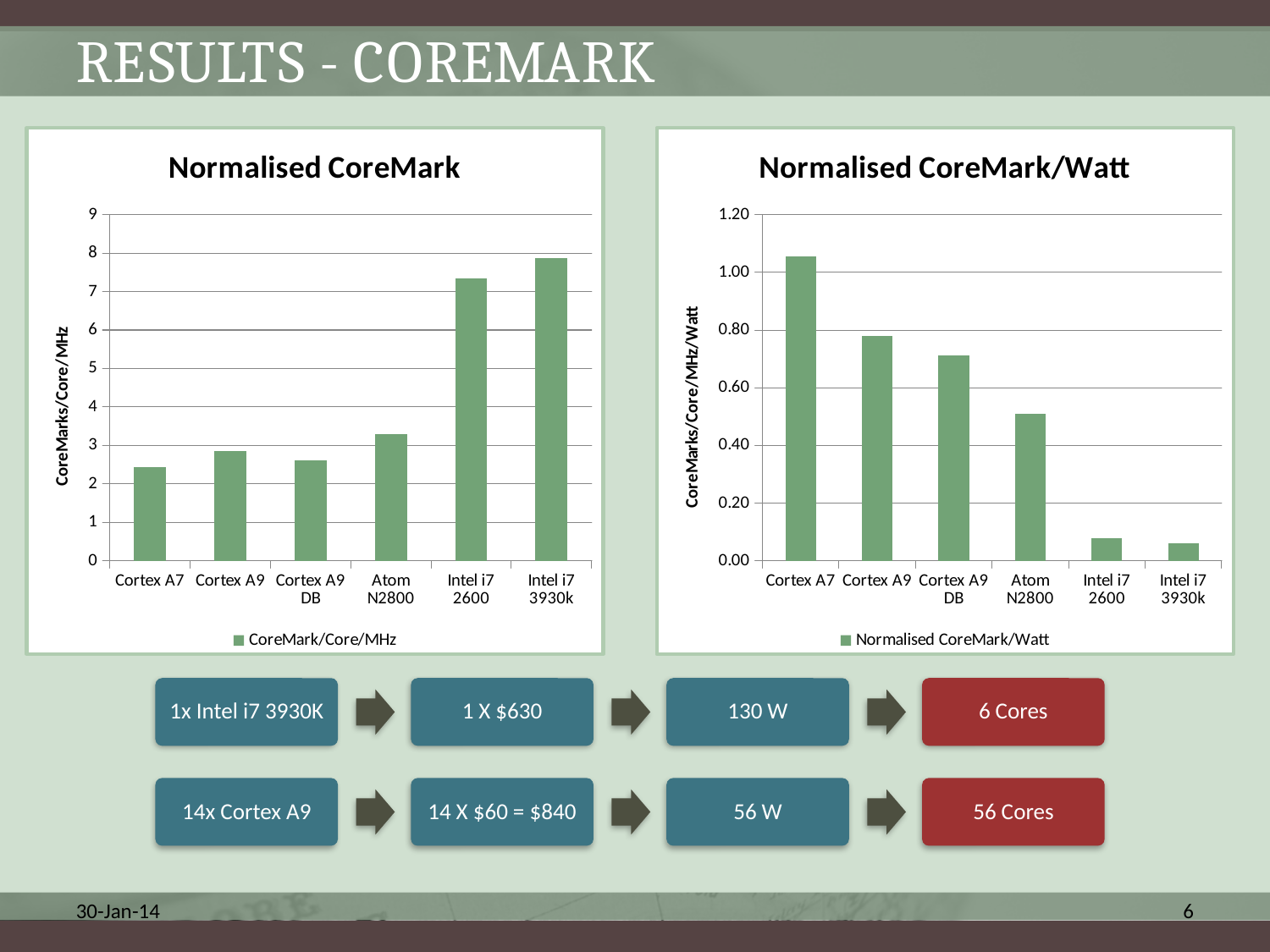

# Results - Coremark

### Chart: Normalised CoreMark

| Category |  |
|---|---|
| Cortex A7 | 2.4299860275 |
| Cortex A9 | 2.842204061746988 |
| Cortex A9 DB | 2.603099899598395 |
| Atom N2800 | 3.3029301075268807 |
| Intel i7 2600 | 7.3380262382075445 |
| Intel i7 3930k | 7.862624479166667 |

### Chart:

| Category |  |
|---|---|
| Cortex A7 | 1.056515664130436 |
| Cortex A9 | 0.7786860443142436 |
| Cortex A9 DB | 0.7131780546844927 |
| Atom N2800 | 0.5081430934656747 |
| Intel i7 2600 | 0.07724238145481636 |
| Intel i7 3930k | 0.060481726762820515 |
1x Intel i7 3930K

1 X $630

130 W

6 Cores
14x Cortex A9

14 X $60 = $840

56 W

56 Cores
30-Jan-14
6